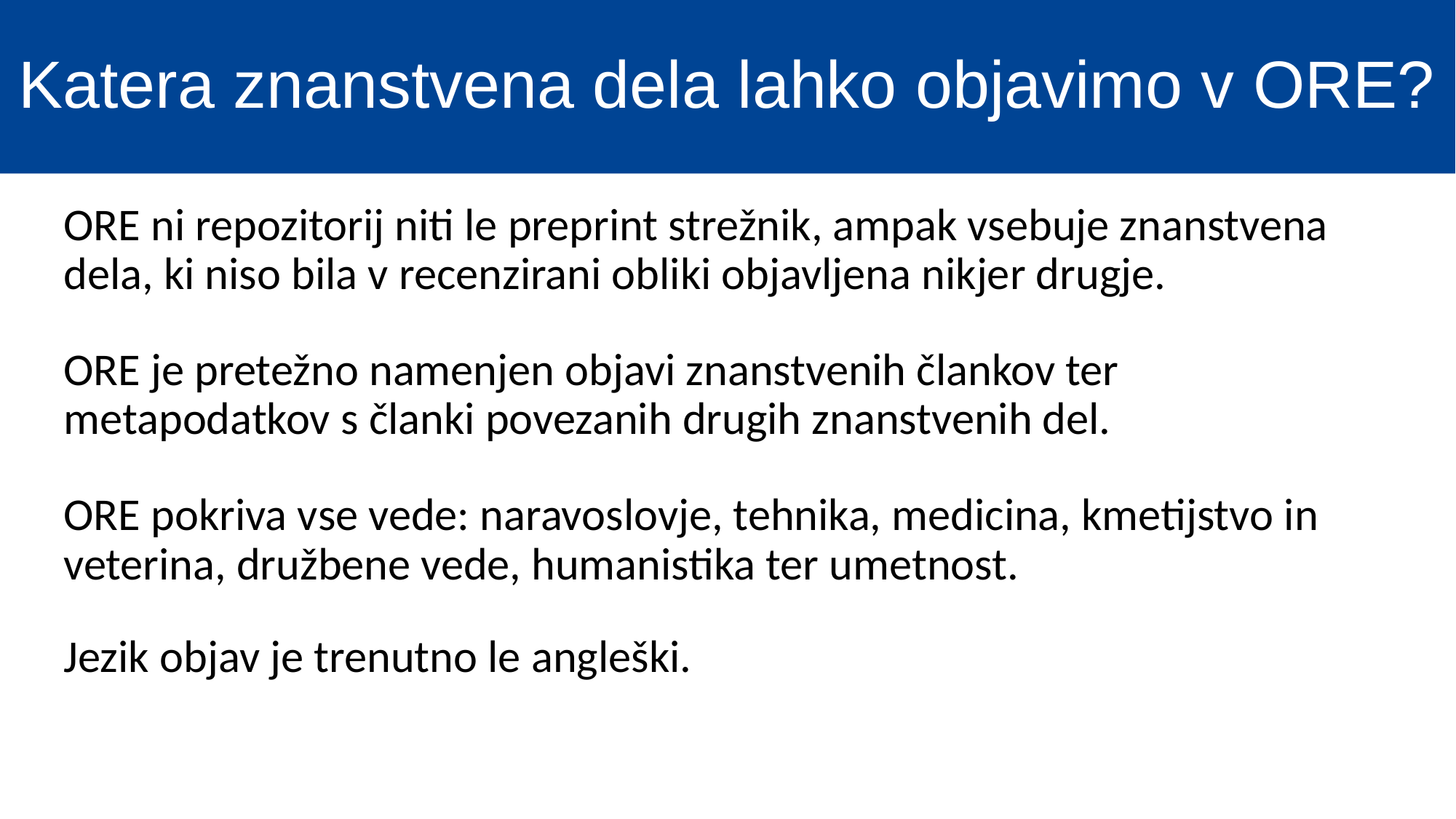

# Katera znanstvena dela lahko objavimo v ORE?
ORE ni repozitorij niti le preprint strežnik, ampak vsebuje znanstvena dela, ki niso bila v recenzirani obliki objavljena nikjer drugje.

ORE je pretežno namenjen objavi znanstvenih člankov ter metapodatkov s članki povezanih drugih znanstvenih del.

ORE pokriva vse vede: naravoslovje, tehnika, medicina, kmetijstvo in veterina, družbene vede, humanistika ter umetnost.

Jezik objav je trenutno le angleški.